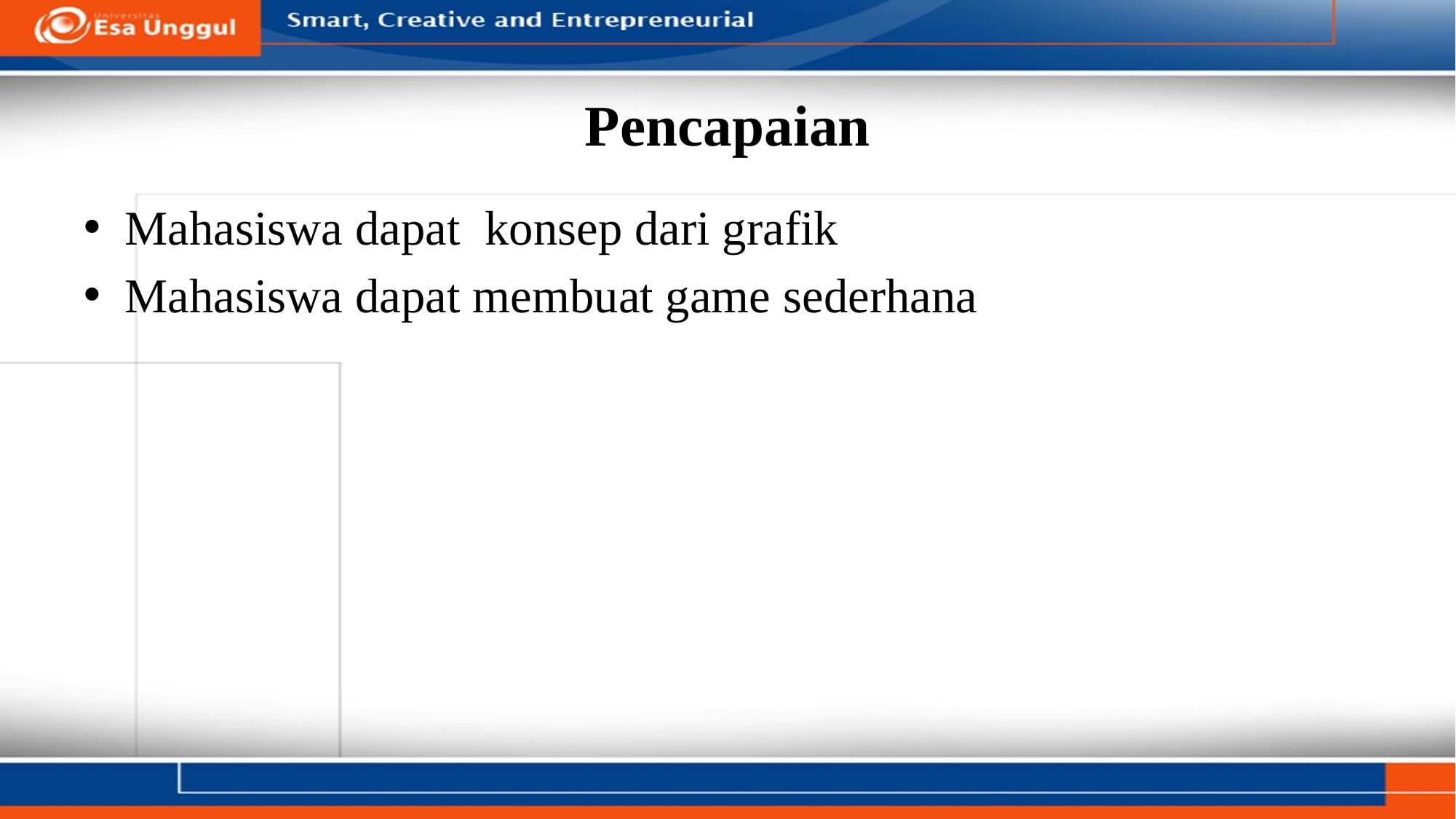

# Pencapaian
Mahasiswa dapat  konsep dari grafik
Mahasiswa dapat membuat game sederhana